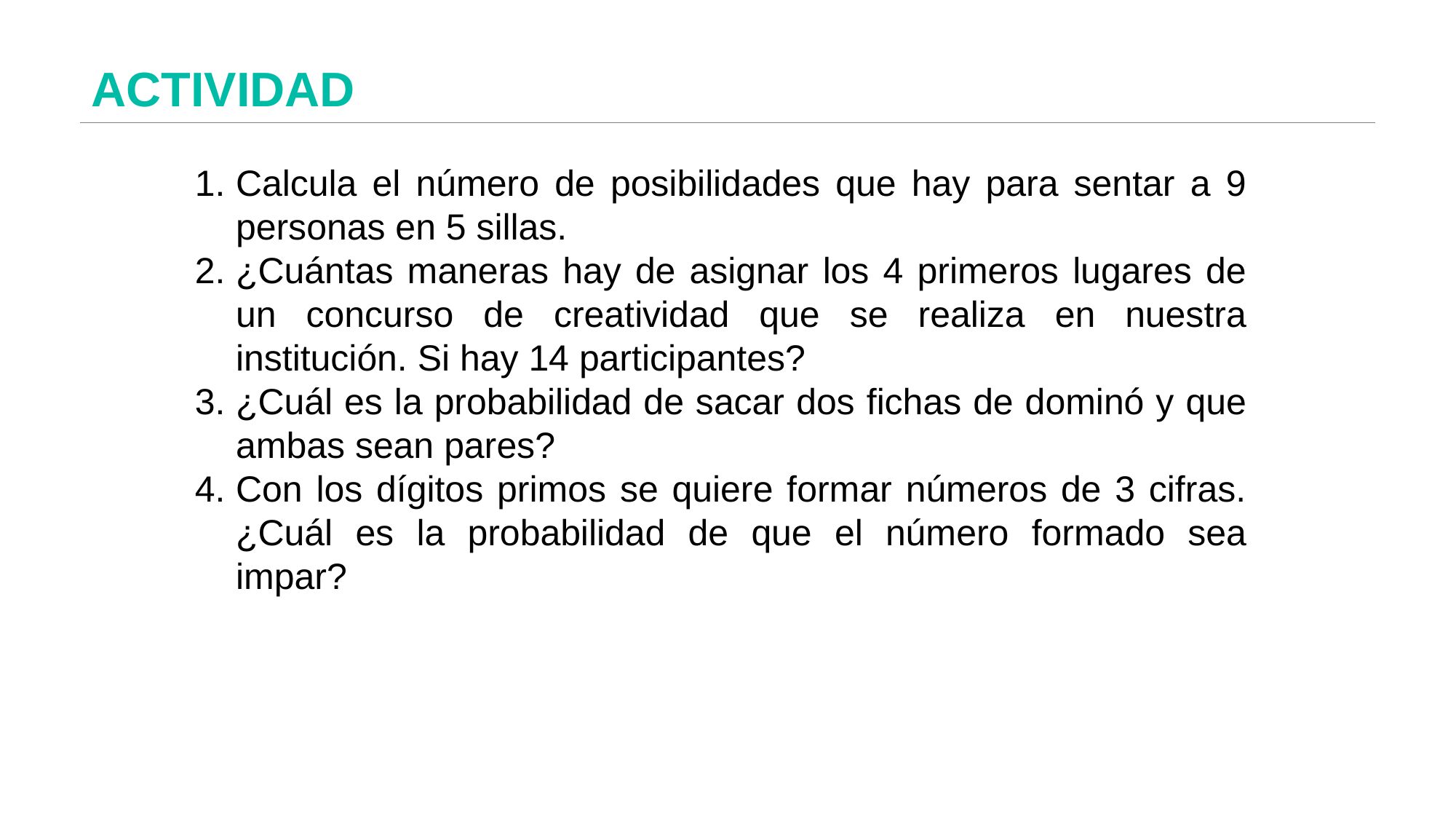

# ACTIVIDAD
Calcula el número de posibilidades que hay para sentar a 9 personas en 5 sillas.
¿Cuántas maneras hay de asignar los 4 primeros lugares de un concurso de creatividad que se realiza en nuestra institución. Si hay 14 participantes?
¿Cuál es la probabilidad de sacar dos fichas de dominó y que ambas sean pares?
Con los dígitos primos se quiere formar números de 3 cifras. ¿Cuál es la probabilidad de que el número formado sea impar?